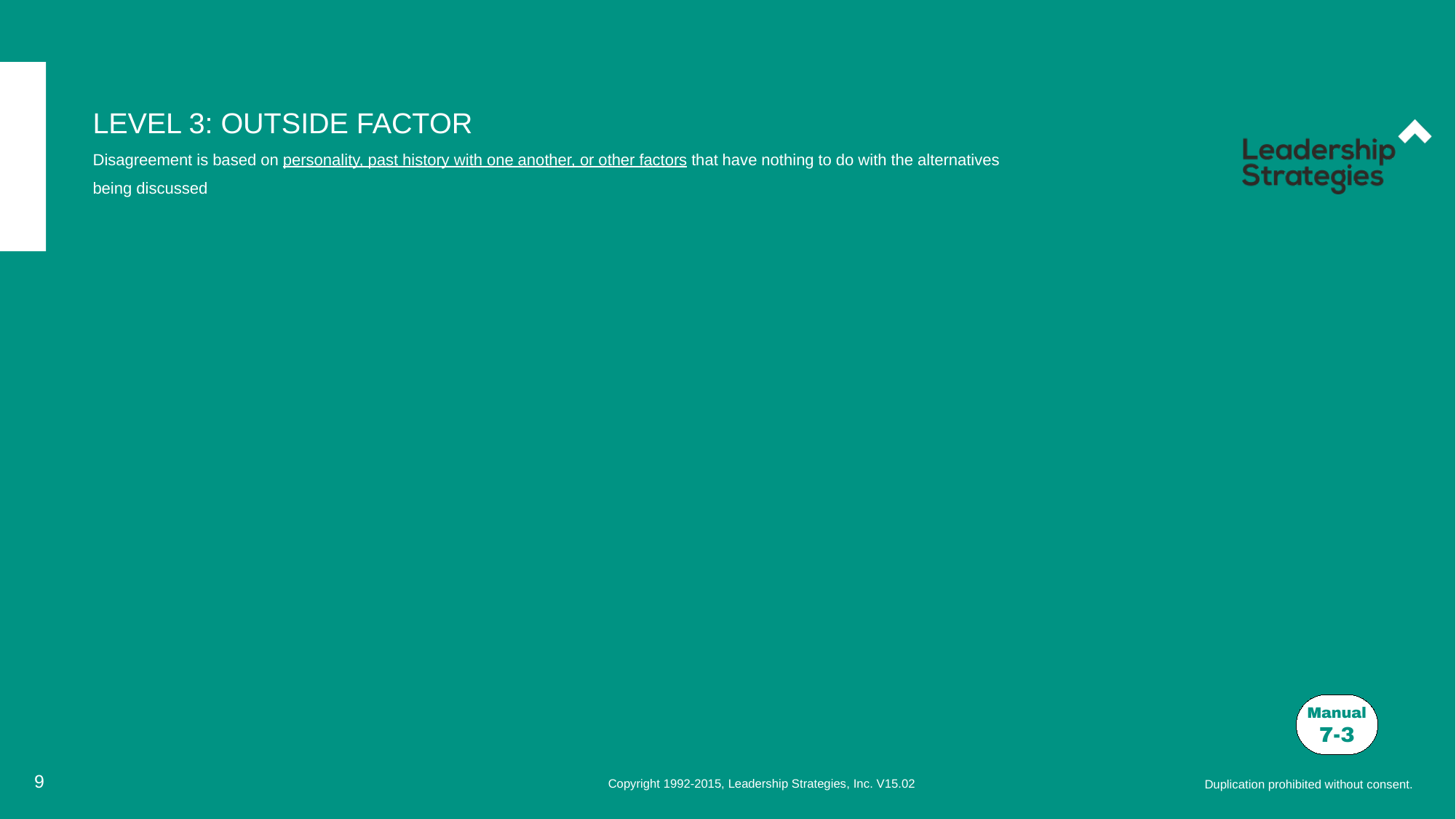

# Level 3: outside factor Disagreement is based on personality, past history with one another, or other factors that have nothing to do with the alternatives being discussed
Manual
7-3
9
Copyright 1992-2015, Leadership Strategies, Inc. V15.02